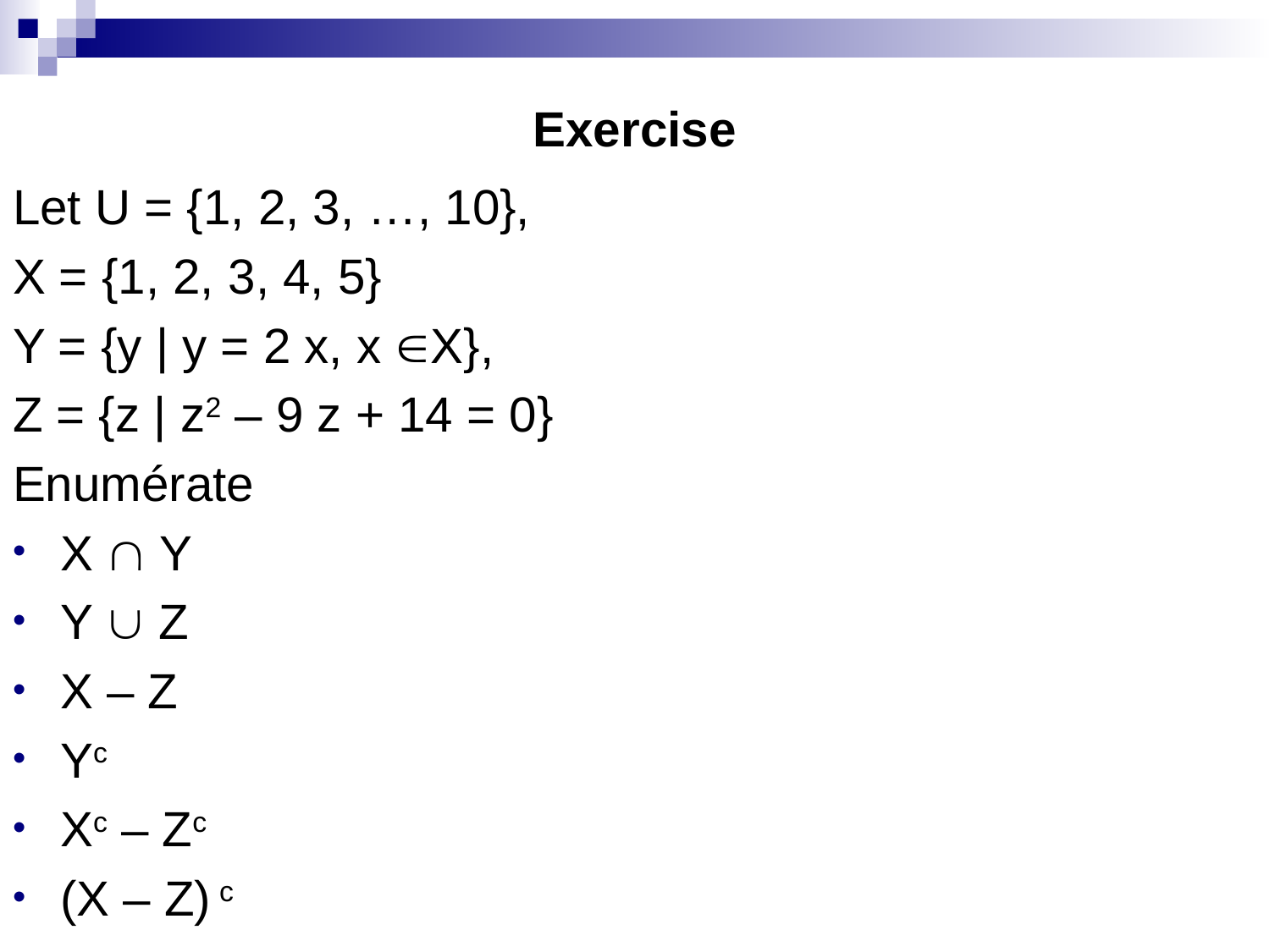

# Exercise
Let U = {1, 2, 3, …, 10},
X = {1, 2, 3, 4, 5}
Y = {y | y = 2 x, x ∈X},
Z = {z | z2 – 9 z + 14 = 0}
Enumérate
X ∩ Y
Y ∪ Z
X – Z
Yc
Xc – Zc
(X – Z) c